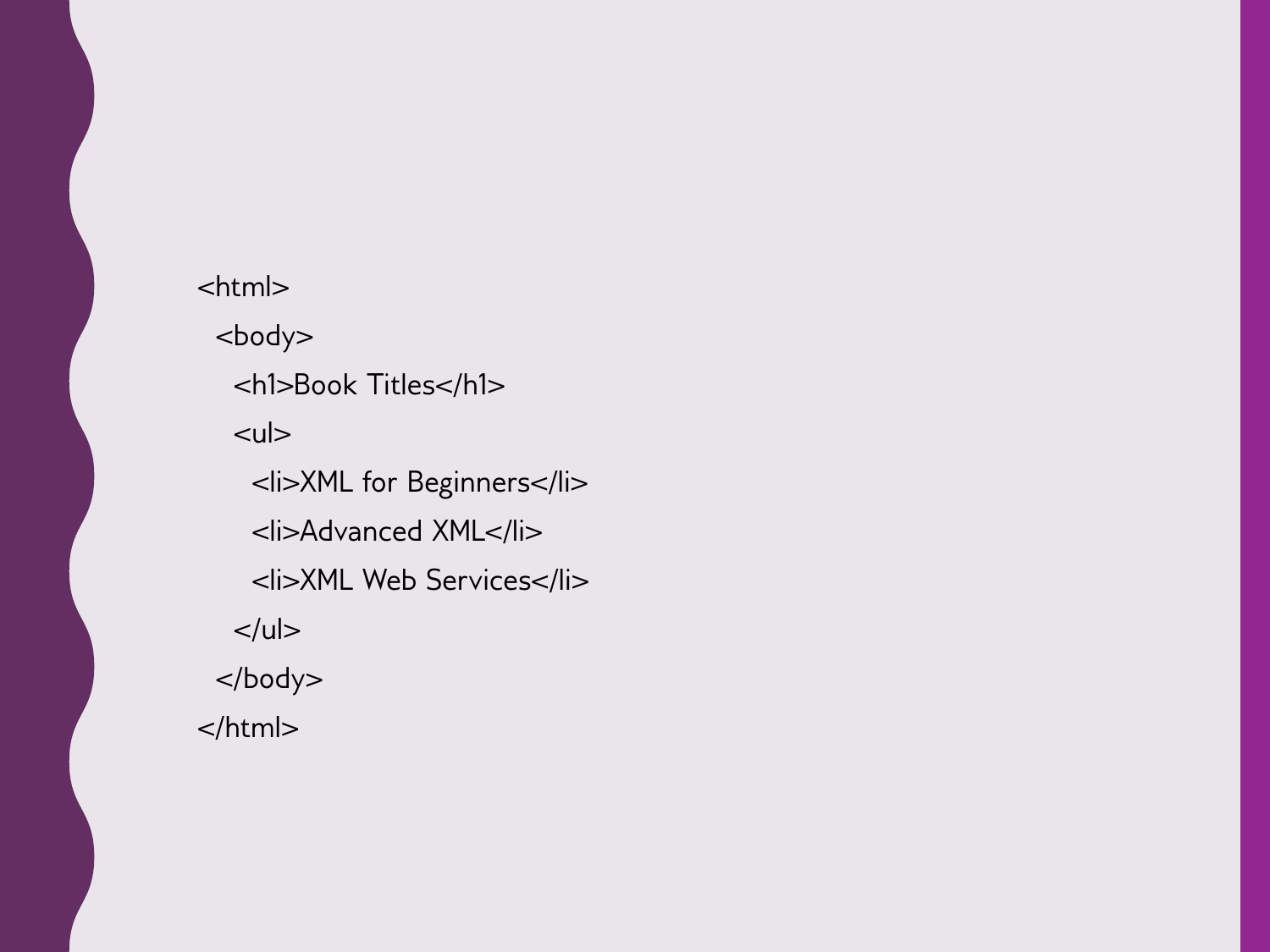

<html>
  <body>
    <h1>Book Titles</h1>
    <ul>
      <li>XML for Beginners</li>
      <li>Advanced XML</li>
      <li>XML Web Services</li>
    </ul>
  </body>
</html>